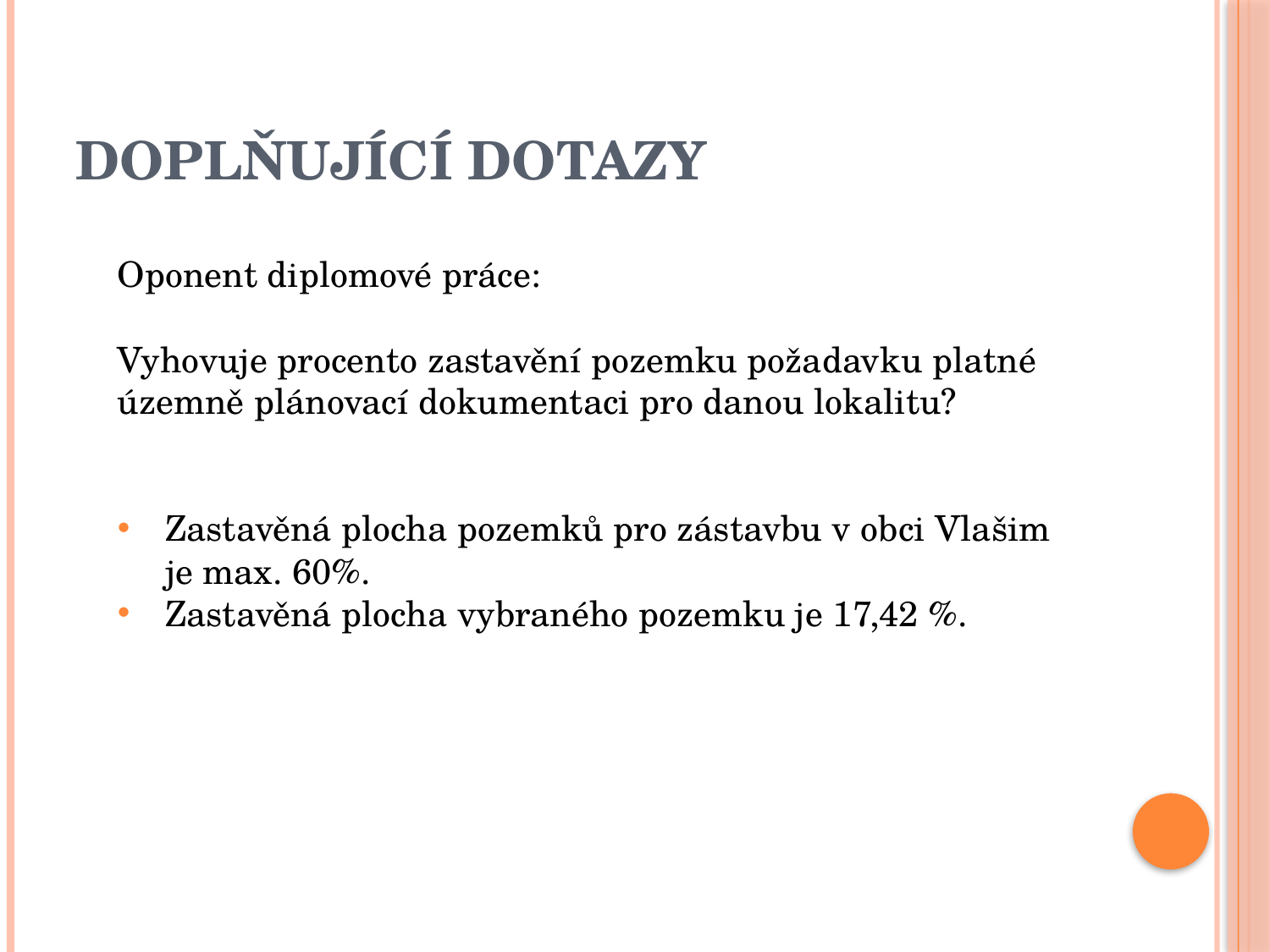

# Doplňující dotazy
Oponent diplomové práce:

Vyhovuje procento zastavění pozemku požadavku platné územně plánovací dokumentaci pro danou lokalitu?

Zastavěná plocha pozemků pro zástavbu v obci Vlašim je max. 60%.
Zastavěná plocha vybraného pozemku je 17,42 %.